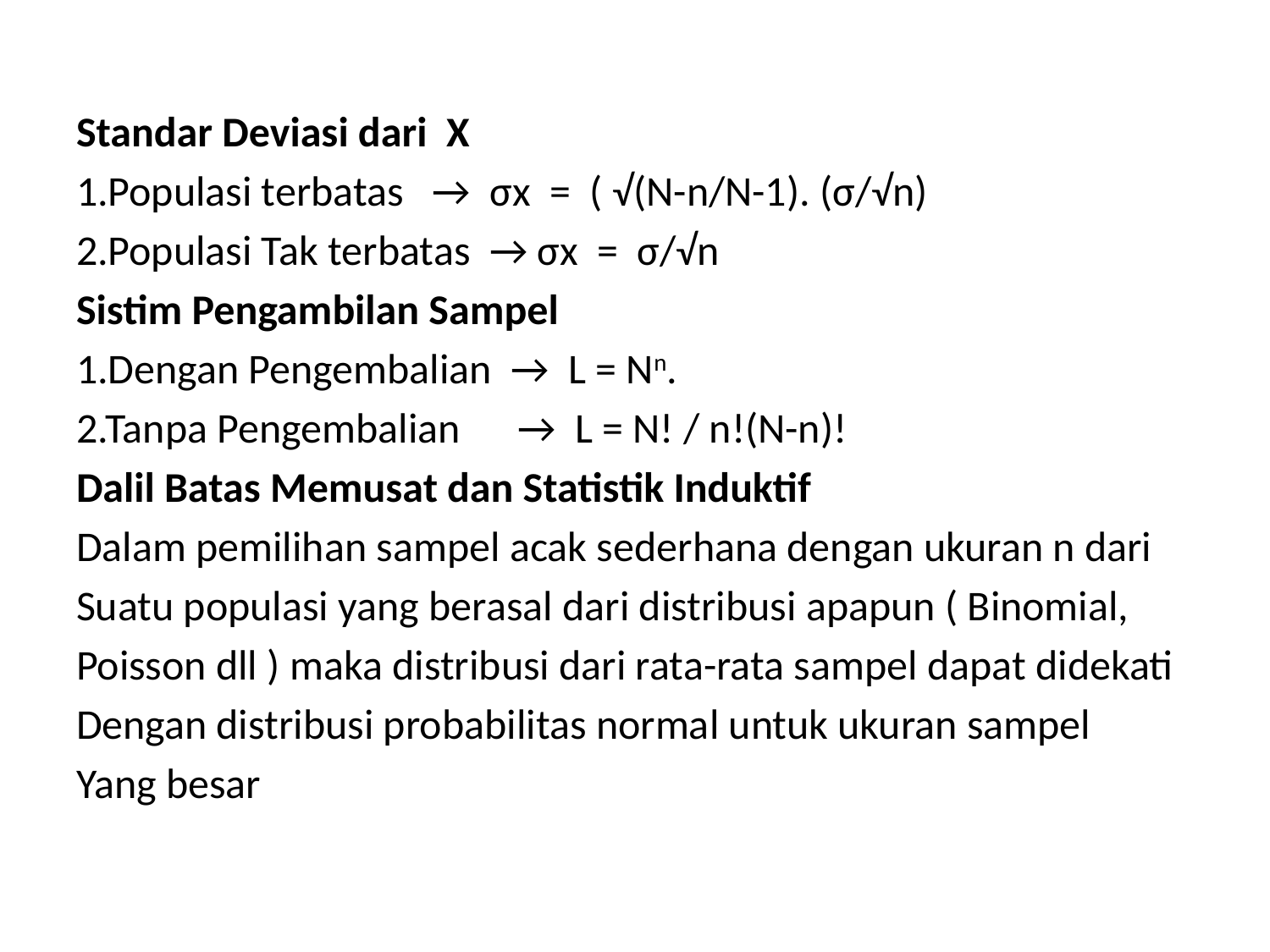

#
Standar Deviasi dari  X
1.Populasi terbatas   →  σx  =  ( √(N-n/N-1). (σ/√n)
2.Populasi Tak terbatas  → σx  =  σ/√n
Sistim Pengambilan Sampel
1.Dengan Pengembalian  →  L = Nn.
2.Tanpa Pengembalian      →  L = N! / n!(N-n)!
Dalil Batas Memusat dan Statistik Induktif
Dalam pemilihan sampel acak sederhana dengan ukuran n dari
Suatu populasi yang berasal dari distribusi apapun ( Binomial,
Poisson dll ) maka distribusi dari rata-rata sampel dapat didekati
Dengan distribusi probabilitas normal untuk ukuran sampel
Yang besar